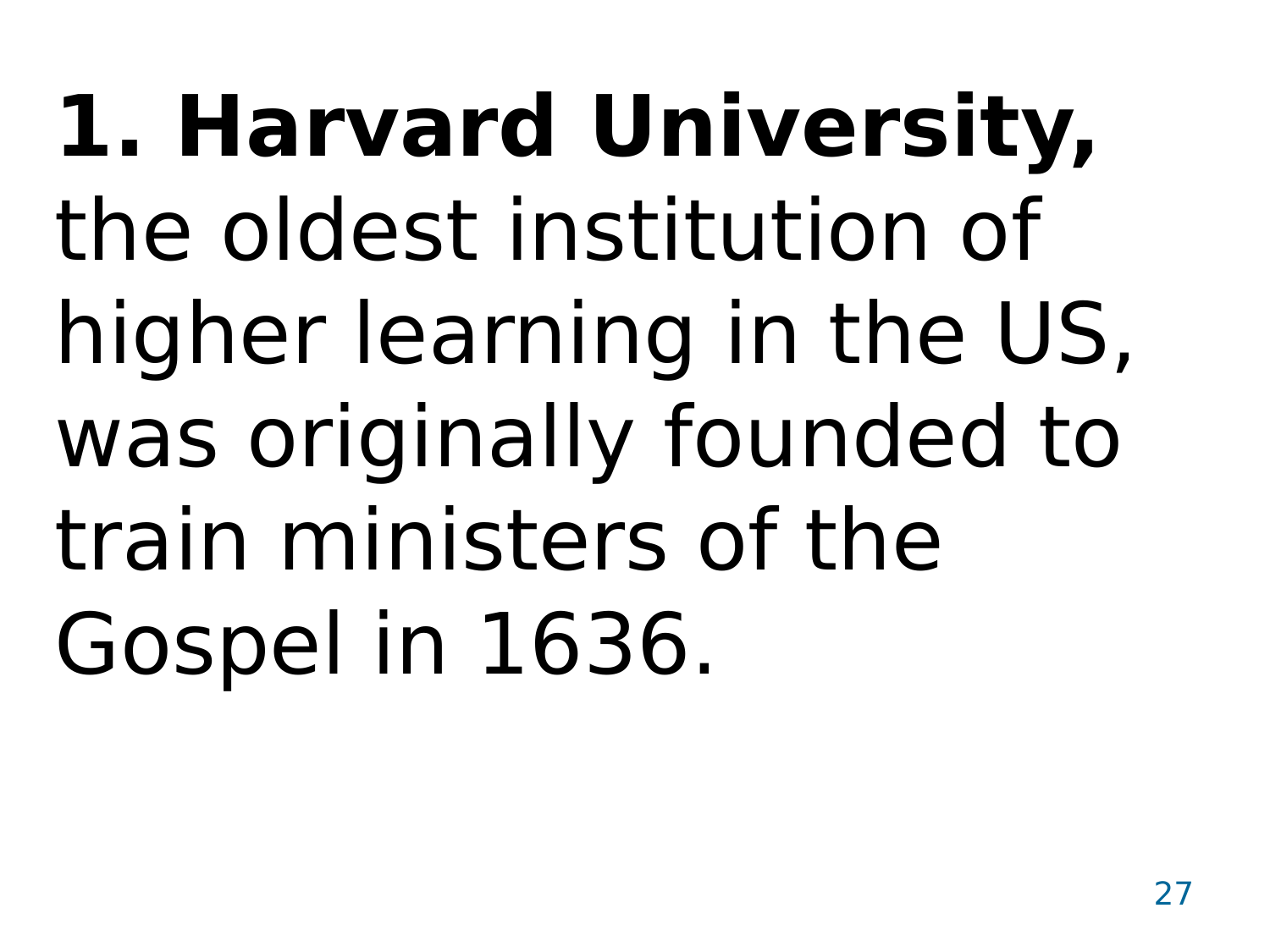

1. Harvard University, the oldest institution of higher learning in the US, was originally founded to train ministers of the Gospel in 1636.
27